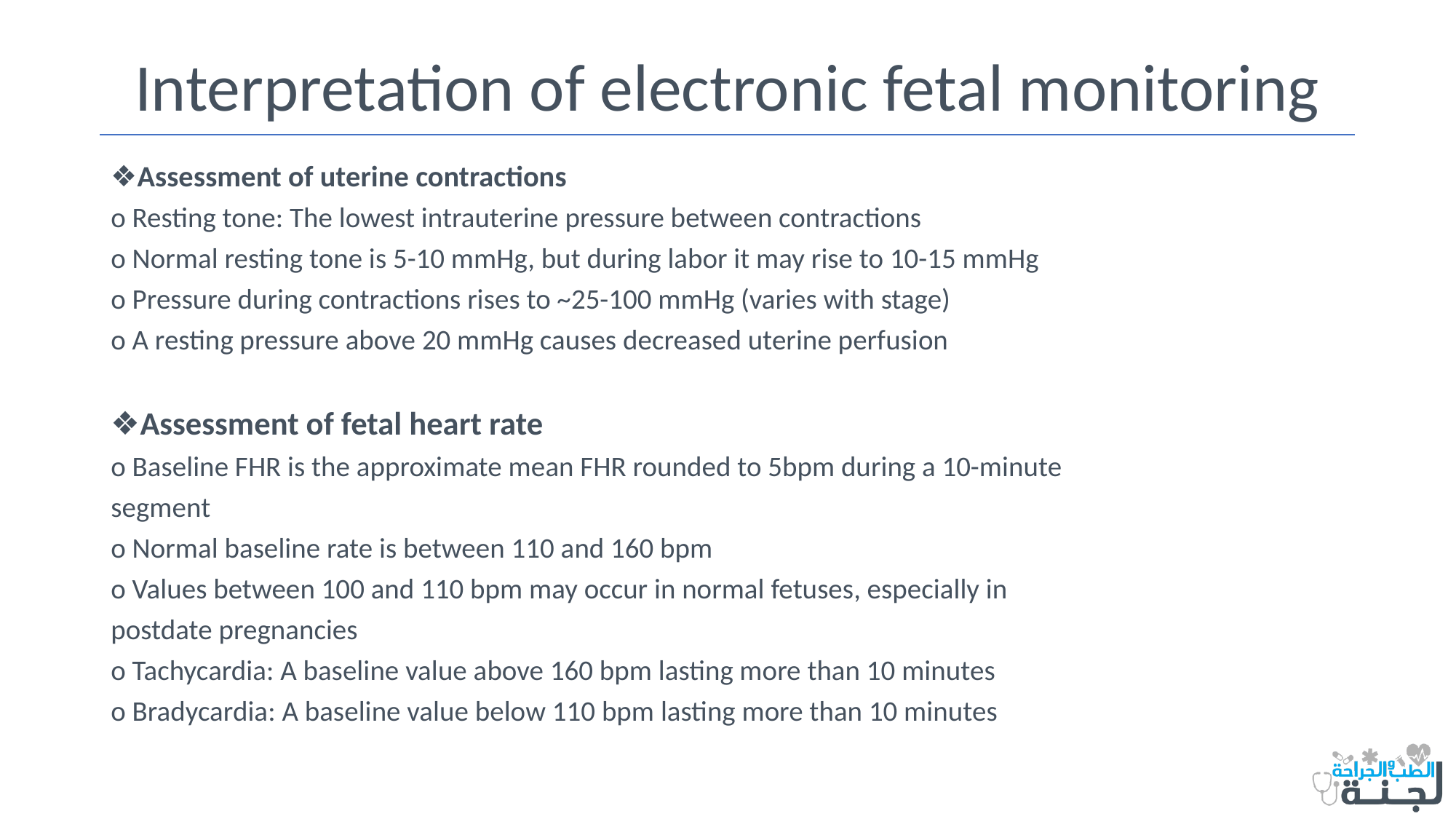

# Interpretation of electronic fetal monitoring
❖Assessment of uterine contractions
o Resting tone: The lowest intrauterine pressure between contractions
o Normal resting tone is 5-10 mmHg, but during labor it may rise to 10-15 mmHg
o Pressure during contractions rises to ~25-100 mmHg (varies with stage)
o A resting pressure above 20 mmHg causes decreased uterine perfusion

❖Assessment of fetal heart rate
o Baseline FHR is the approximate mean FHR rounded to 5bpm during a 10-minute
segment
o Normal baseline rate is between 110 and 160 bpm
o Values between 100 and 110 bpm may occur in normal fetuses, especially in
postdate pregnancies
o Tachycardia: A baseline value above 160 bpm lasting more than 10 minutes
o Bradycardia: A baseline value below 110 bpm lasting more than 10 minutes